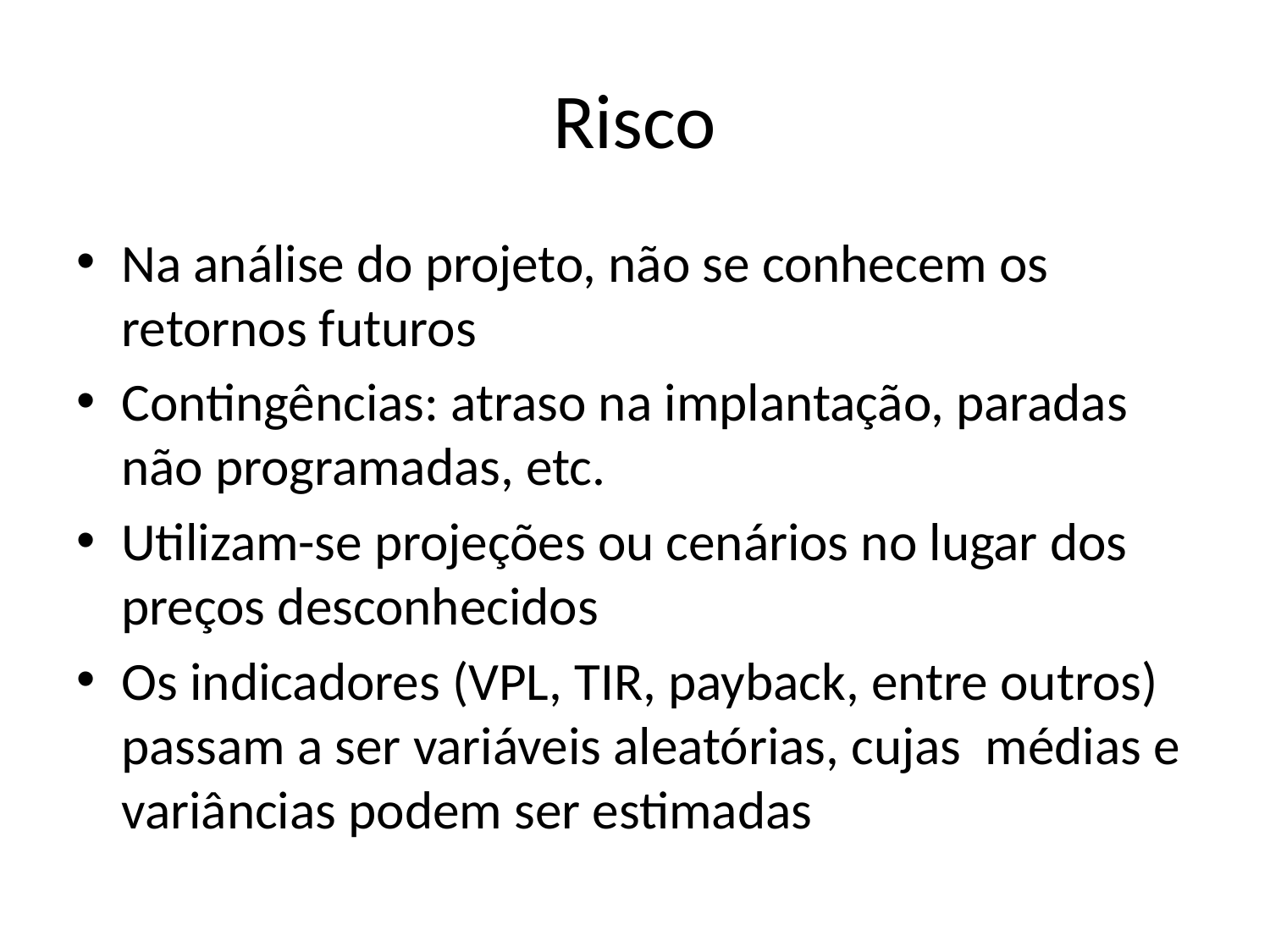

# Risco
Na análise do projeto, não se conhecem os retornos futuros
Contingências: atraso na implantação, paradas não programadas, etc.
Utilizam-se projeções ou cenários no lugar dos preços desconhecidos
Os indicadores (VPL, TIR, payback, entre outros) passam a ser variáveis aleatórias, cujas  médias e variâncias podem ser estimadas